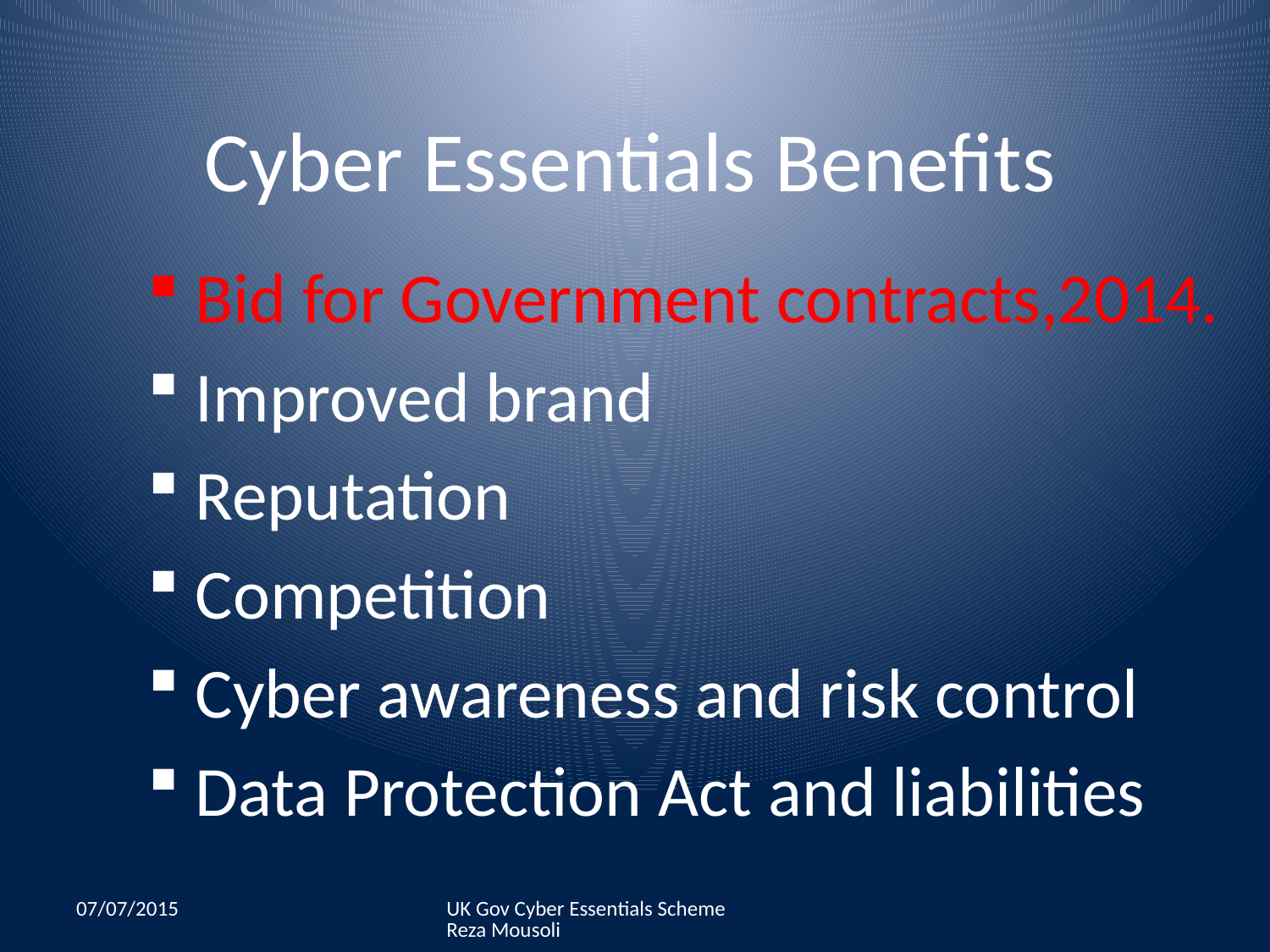

# Cyber Essentials Benefits
Bid for Government contracts,2014.
Improved brand
Reputation
Competition
Cyber awareness and risk control
Data Protection Act and liabilities
07/07/2015
UK Gov Cyber Essentials Scheme                   Reza Mousoli